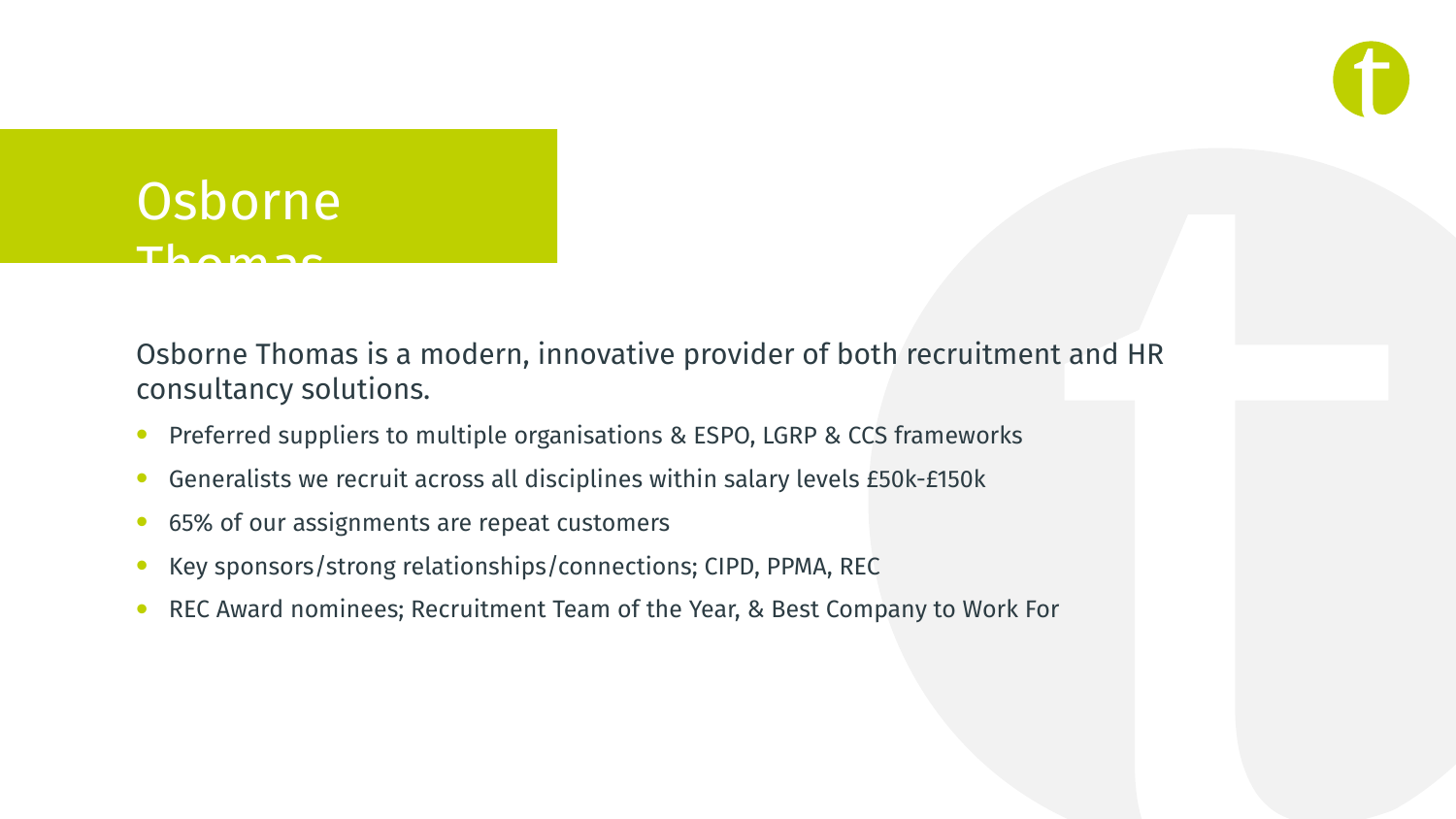

Osborne Thomas
Osborne Thomas is a modern, innovative provider of both recruitment and HR consultancy solutions.
Preferred suppliers to multiple organisations & ESPO, LGRP & CCS frameworks
Generalists we recruit across all disciplines within salary levels £50k-£150k
65% of our assignments are repeat customers
Key sponsors/strong relationships/connections; CIPD, PPMA, REC
REC Award nominees; Recruitment Team of the Year, & Best Company to Work For